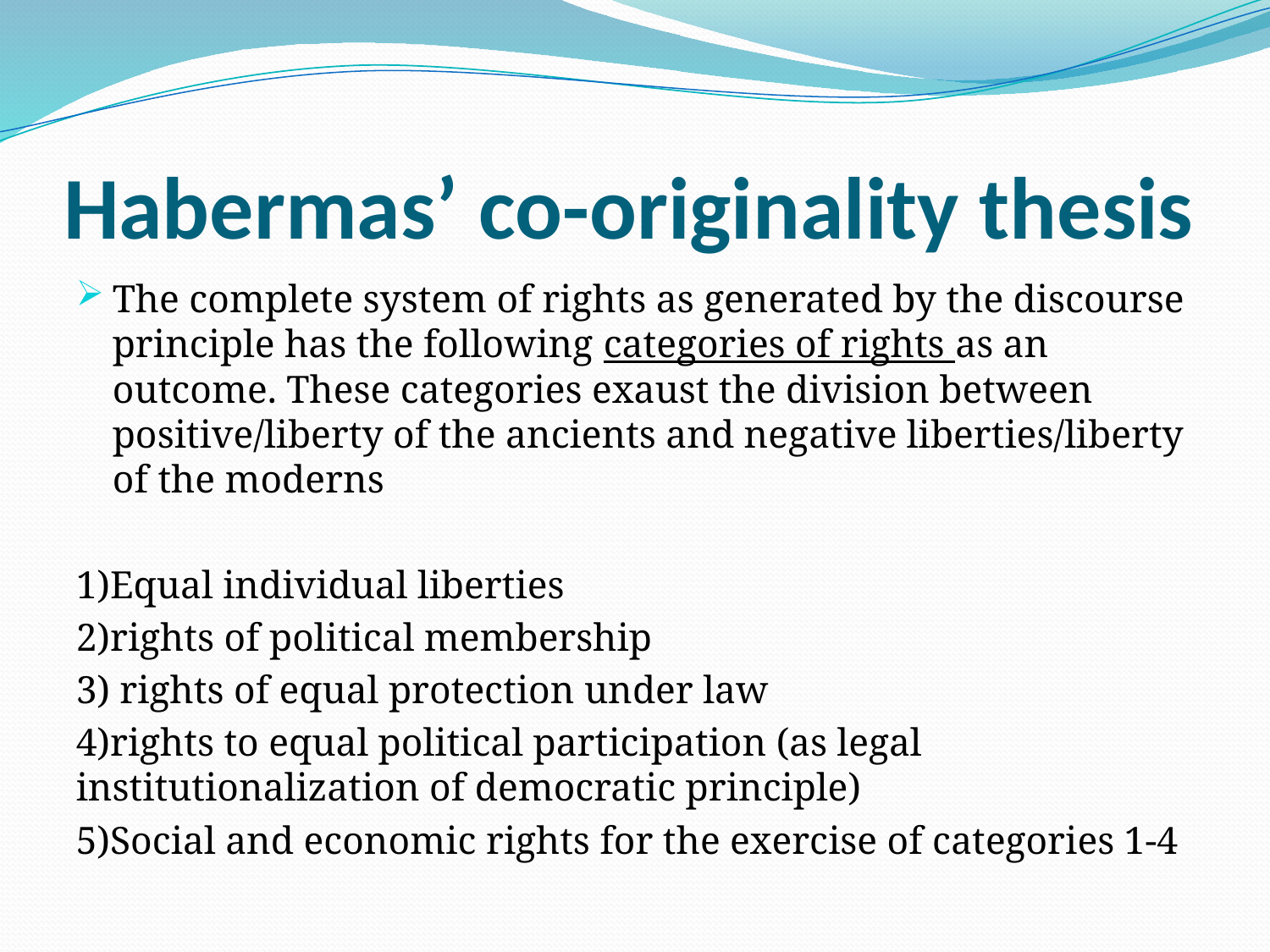

# Habermas’ co-originality thesis
The complete system of rights as generated by the discourse principle has the following categories of rights as an outcome. These categories exaust the division between positive/liberty of the ancients and negative liberties/liberty of the moderns

1)Equal individual liberties
2)rights of political membership
3) rights of equal protection under law
4)rights to equal political participation (as legal institutionalization of democratic principle)
5)Social and economic rights for the exercise of categories 1-4